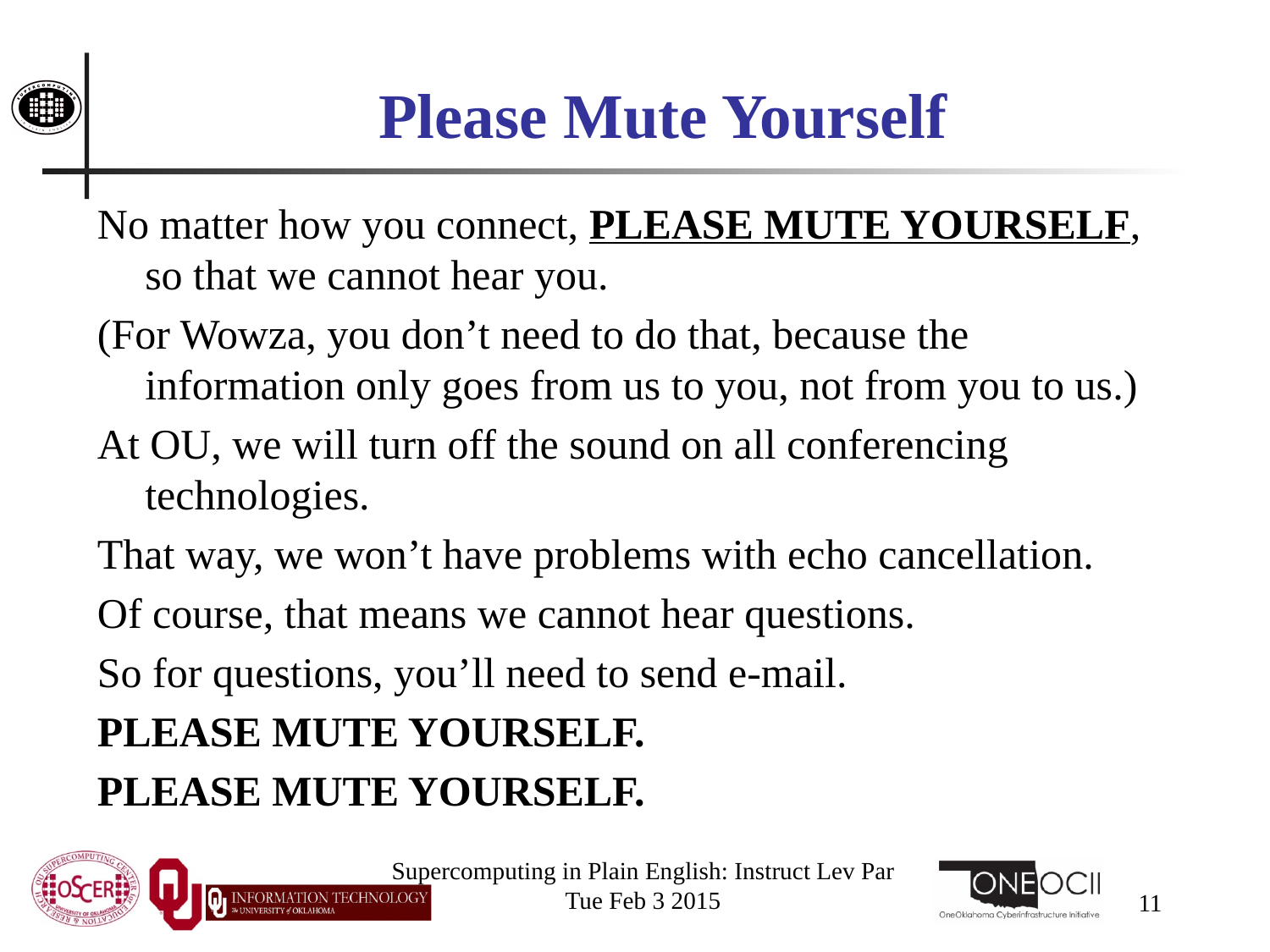

# Please Mute Yourself
No matter how you connect, PLEASE MUTE YOURSELF,  so that we cannot hear you.
(For Wowza, you don’t need to do that, because the information only goes from us to you, not from you to us.)
At OU, we will turn off the sound on all conferencing technologies.
That way, we won’t have problems with echo cancellation.
Of course, that means we cannot hear questions.
So for questions, you’ll need to send e-mail.
PLEASE MUTE YOURSELF.
PLEASE MUTE YOURSELF.
Supercomputing in Plain English: Instruct Lev Par
Tue Feb 3 2015
11